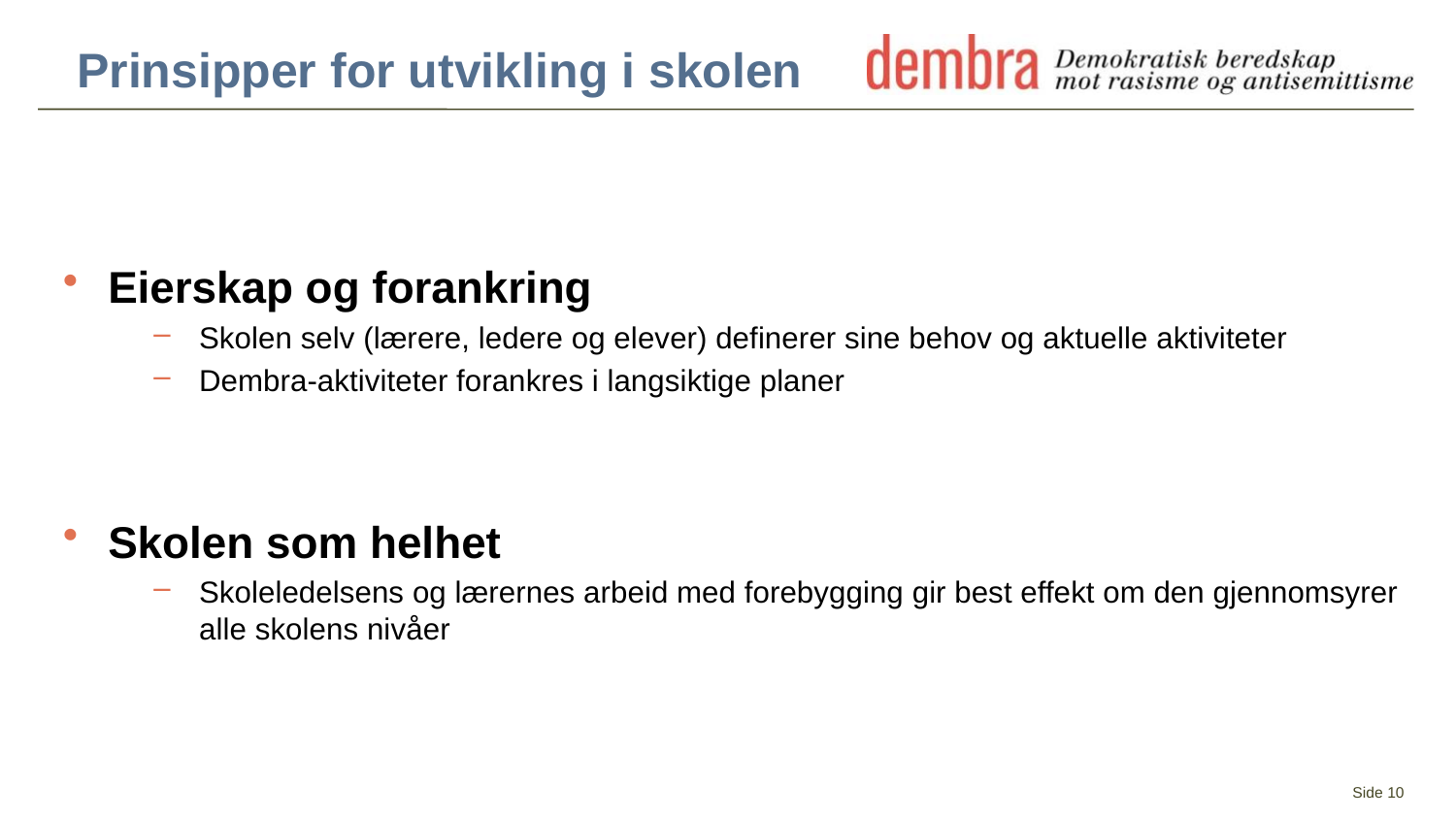

# Prinsipper for utvikling i skolen

Eierskap og forankring
Skolen selv (lærere, ledere og elever) definerer sine behov og aktuelle aktiviteter
Dembra-aktiviteter forankres i langsiktige planer

Skolen som helhet
Skoleledelsens og lærernes arbeid med forebygging gir best effekt om den gjennomsyrer alle skolens nivåer
Side 10